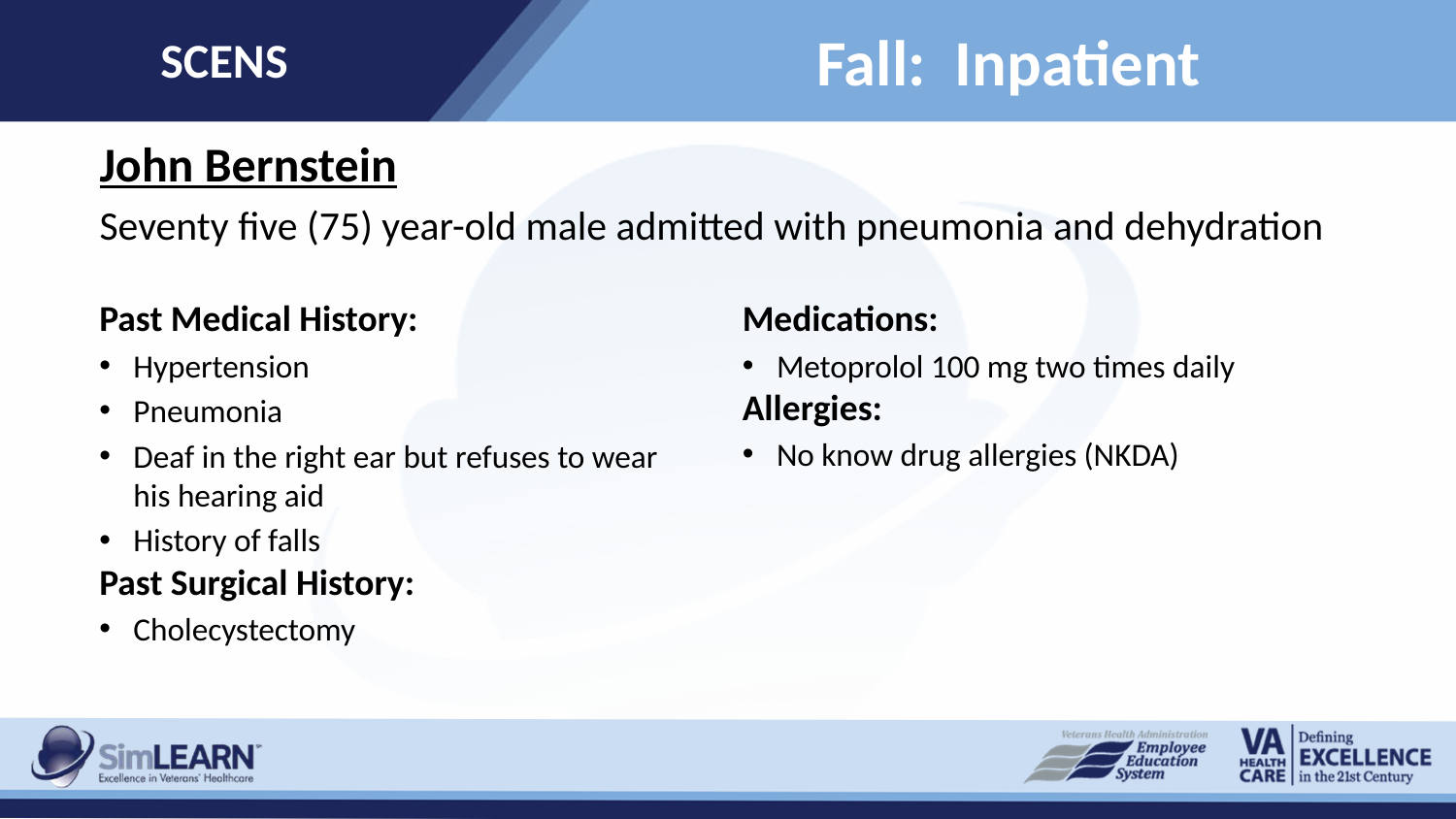

SCENS
Fall:  Inpatient
John Bernstein
Seventy five (75) year-old male admitted with pneumonia and dehydration
Past Medical History:
Hypertension
Pneumonia
Deaf in the right ear but refuses to wear his hearing aid
History of falls
Past Surgical History:
Cholecystectomy
Medications:
Metoprolol 100 mg two times daily
Allergies:
No know drug allergies (NKDA)